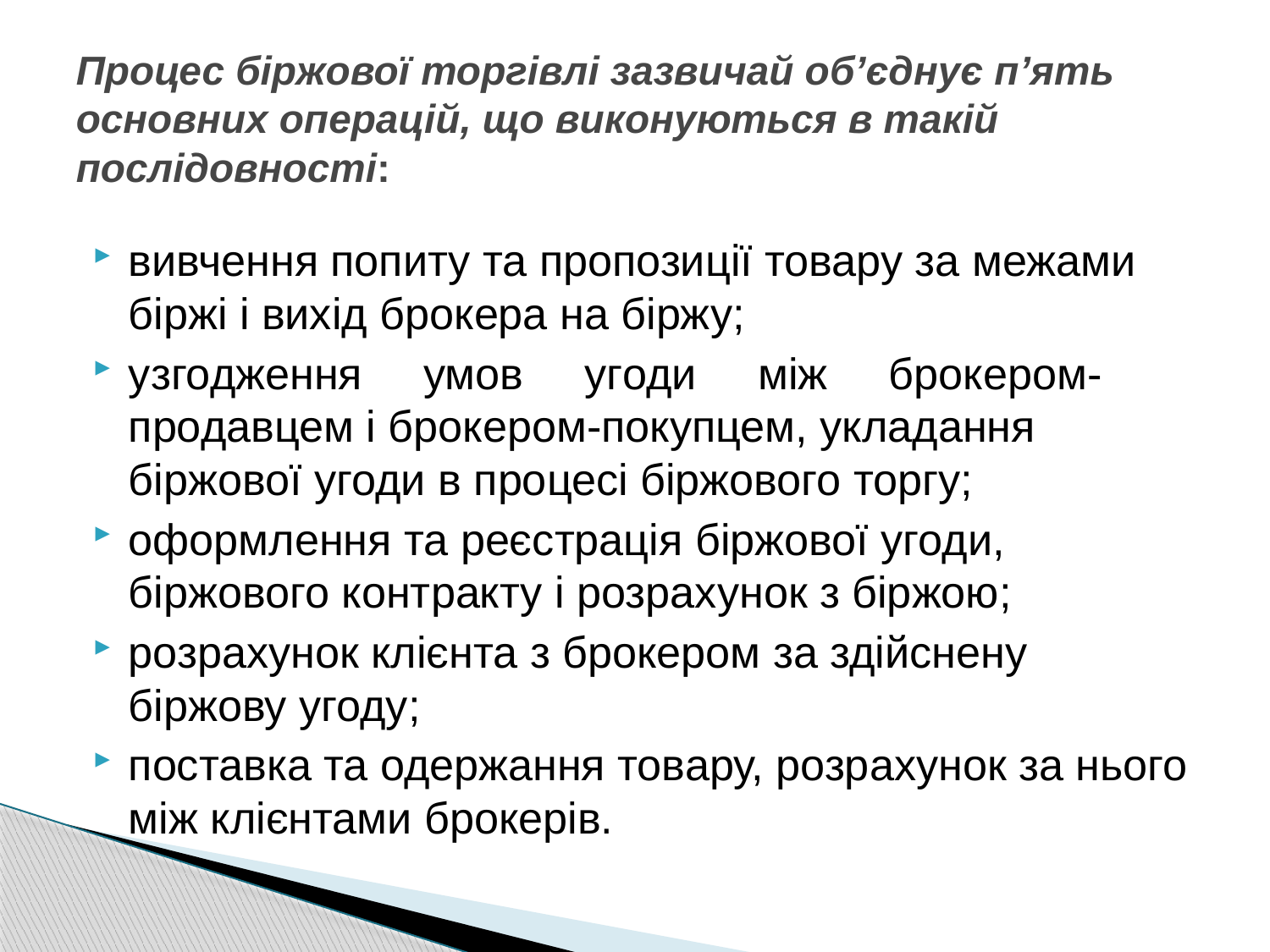

# Процес біржової торгівлі зазвичай об’єднує п’ять основних операцій, що виконуються в такій послідовності:
вивчення попиту та пропозиції товару за межами біржі і вихід брокера на біржу;
узгодження     умов     угоди     між     брокером-продавцем і брокером-покупцем, укладання біржової угоди в процесі біржового торгу;
оформлення та реєстрація біржової угоди, біржового контракту і розрахунок з біржою;
розрахунок клієнта з брокером за здійснену біржову угоду;
поставка та одержання товару, розрахунок за нього між клієнтами брокерів.